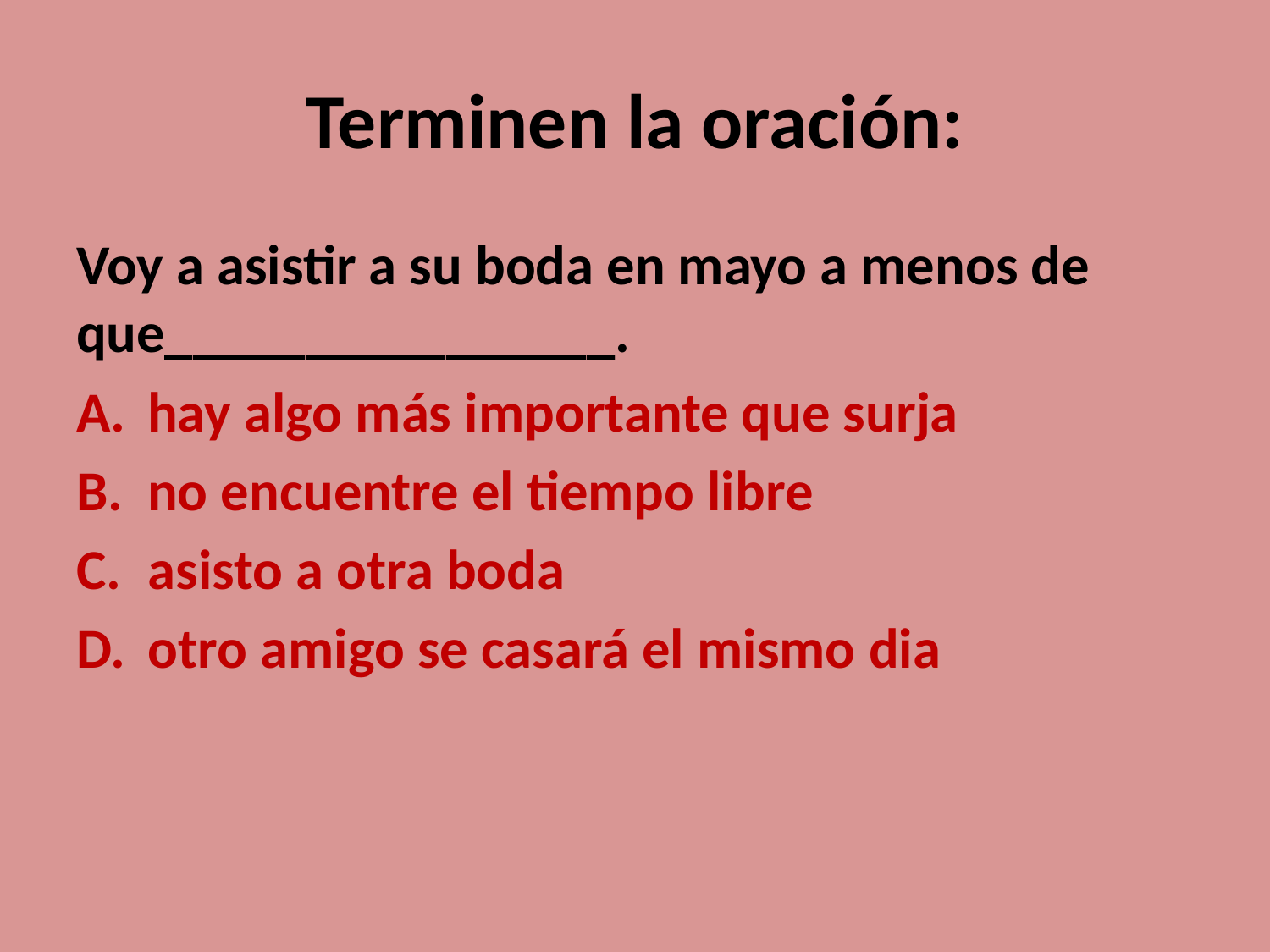

# Terminen la oración:
Voy a asistir a su boda en mayo a menos de que________________.
hay algo más importante que surja
no encuentre el tiempo libre
asisto a otra boda
otro amigo se casará el mismo dia